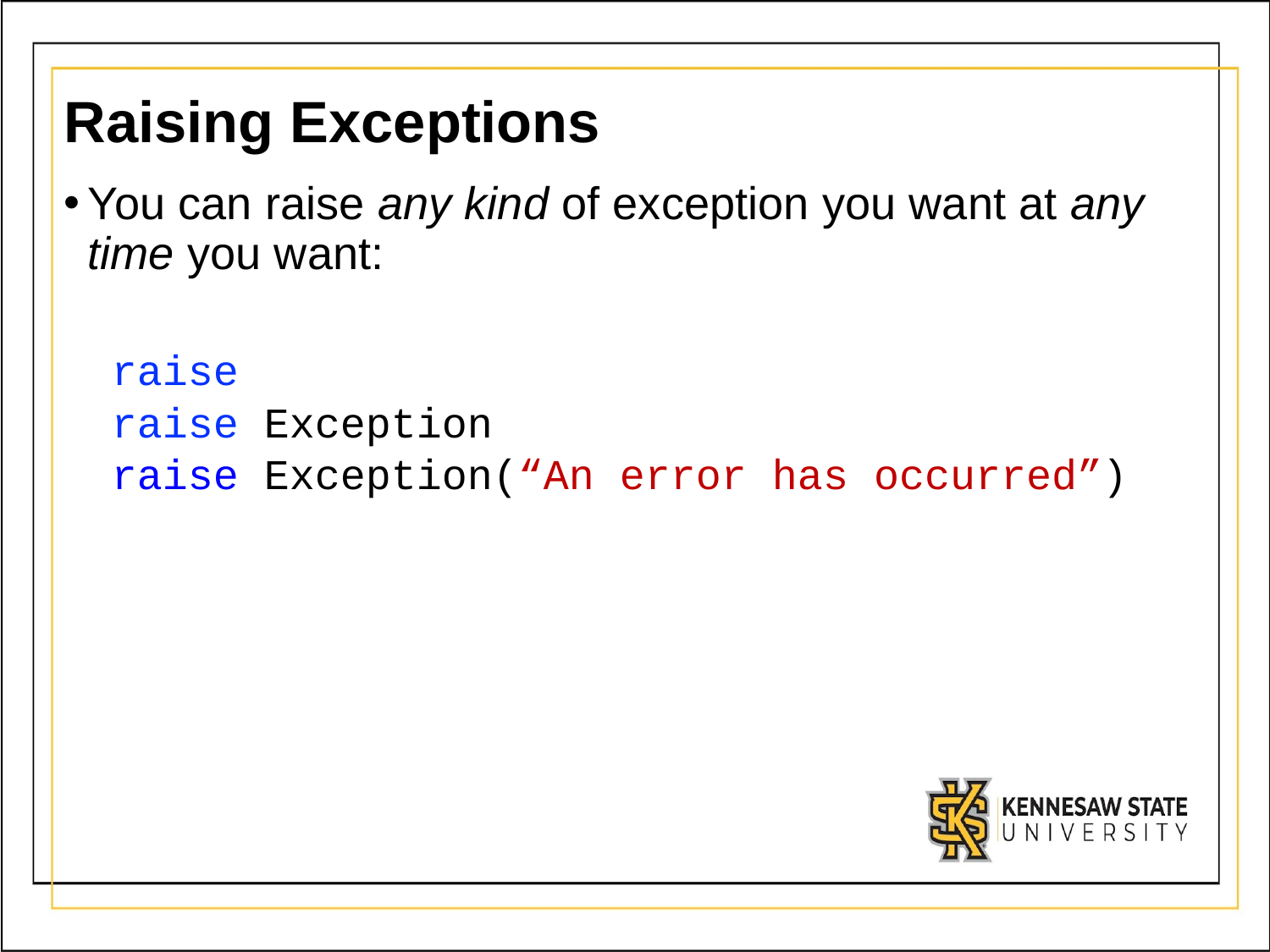

# Raising Exceptions
You can raise any kind of exception you want at any time you want:

raise
raise Exception
raise Exception(“An error has occurred”)